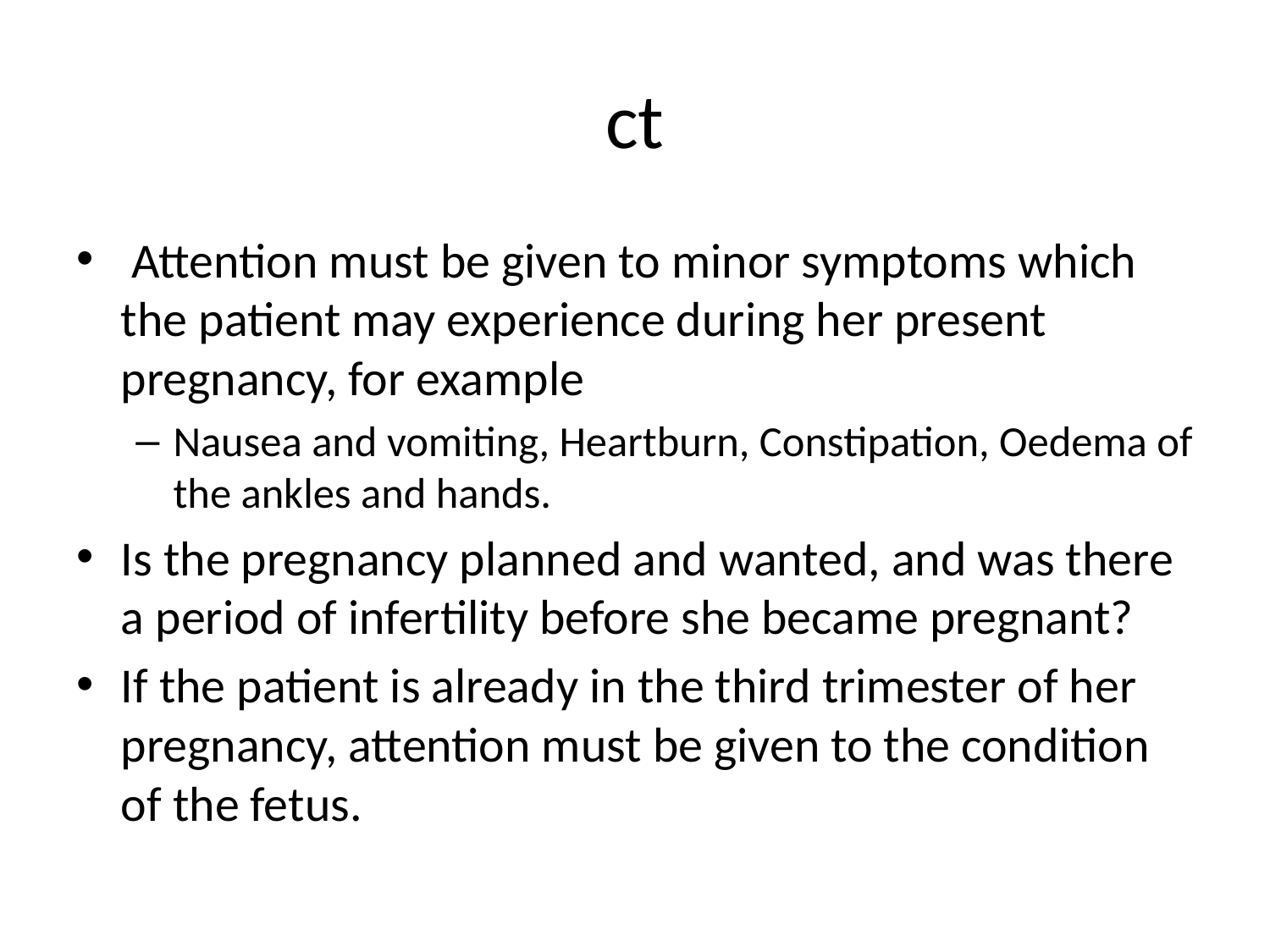

# ct
 Attention must be given to minor symptoms which the patient may experience during her present pregnancy, for example
Nausea and vomiting, Heartburn, Constipation, Oedema of the ankles and hands.
Is the pregnancy planned and wanted, and was there a period of infertility before she became pregnant?
If the patient is already in the third trimester of her pregnancy, attention must be given to the condition of the fetus.